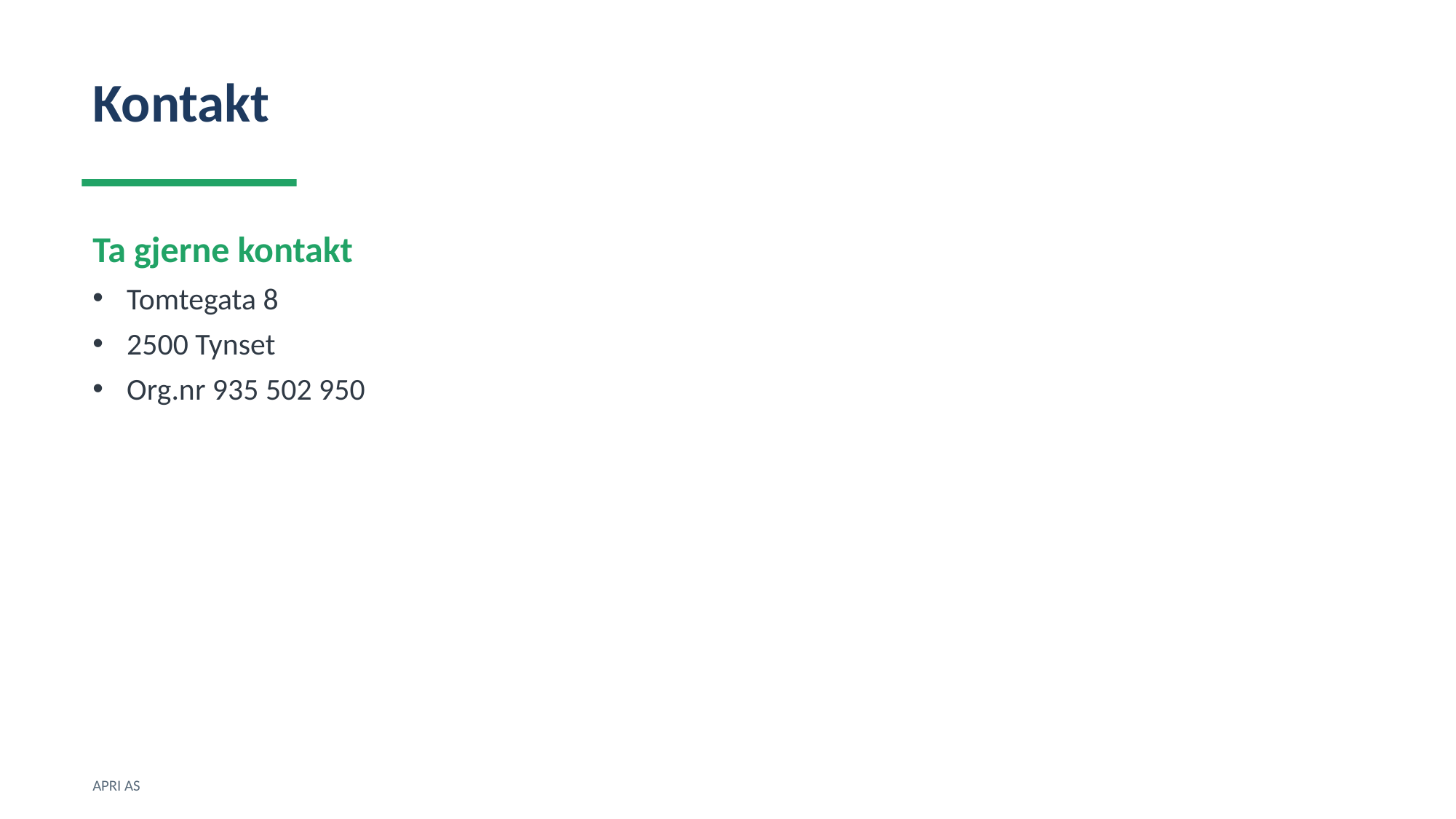

Kontakt

Ta gjerne kontakt
Tomtegata 8
2500 Tynset
Org.nr 935 502 950
APRI AS